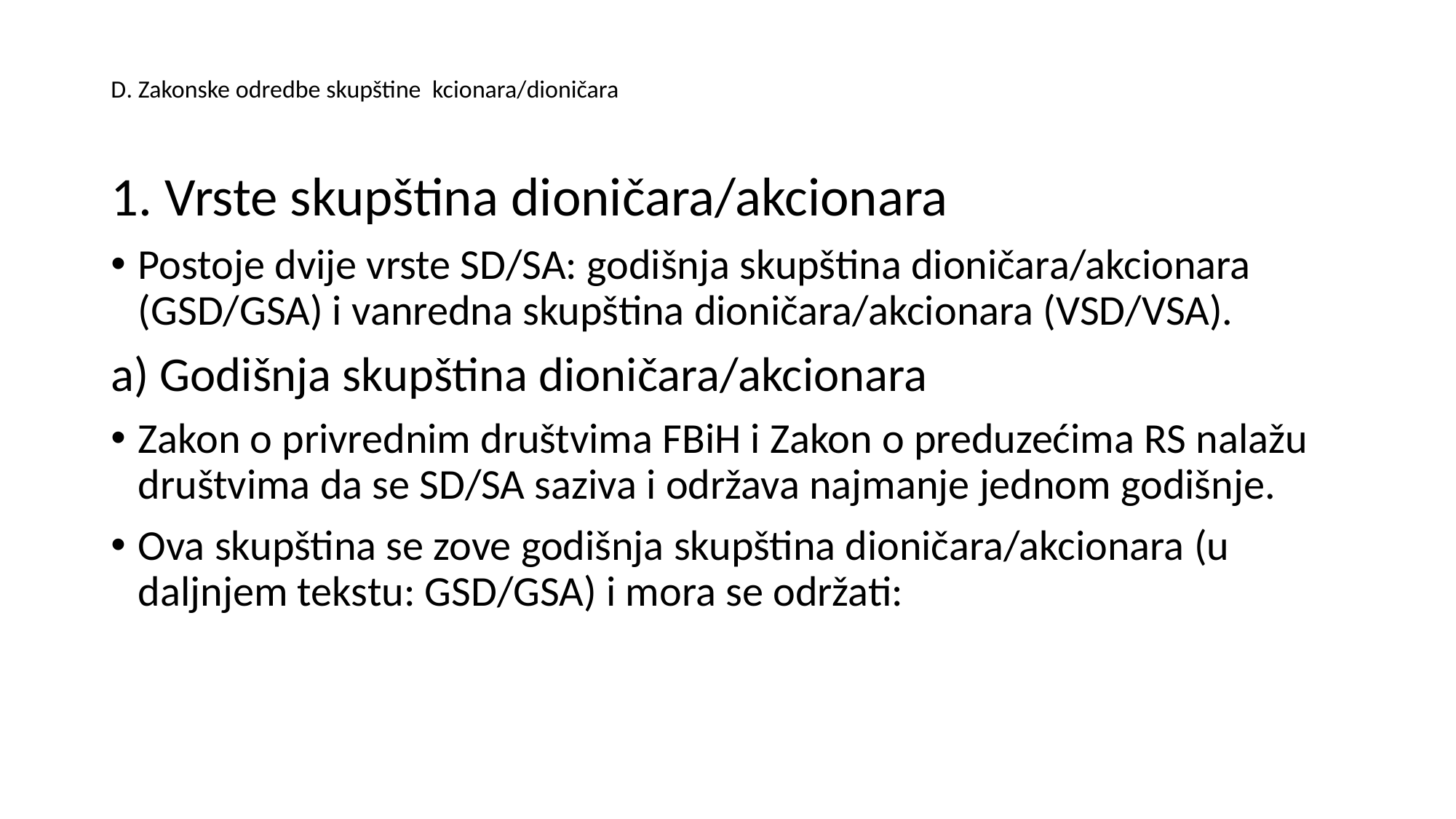

# D. Zakonske odredbe skupštine  kcionara/dioničara
1. Vrste skupština dioničara/akcionara
Postoje dvije vrste SD/SA: godišnja skupština dioničara/akcionara (GSD/GSA) i vanredna skupština dioničara/akcionara (VSD/VSA).
a) Godišnja skupština dioničara/akcionara
Zakon o privrednim društvima FBiH i Zakon o preduzećima RS nalažu društvima da se SD/SA saziva i održava najmanje jednom godišnje.
Ova skupština se zove godišnja skupština dioničara/akcionara (u daljnjem tekstu: GSD/GSA) i mora se održati: